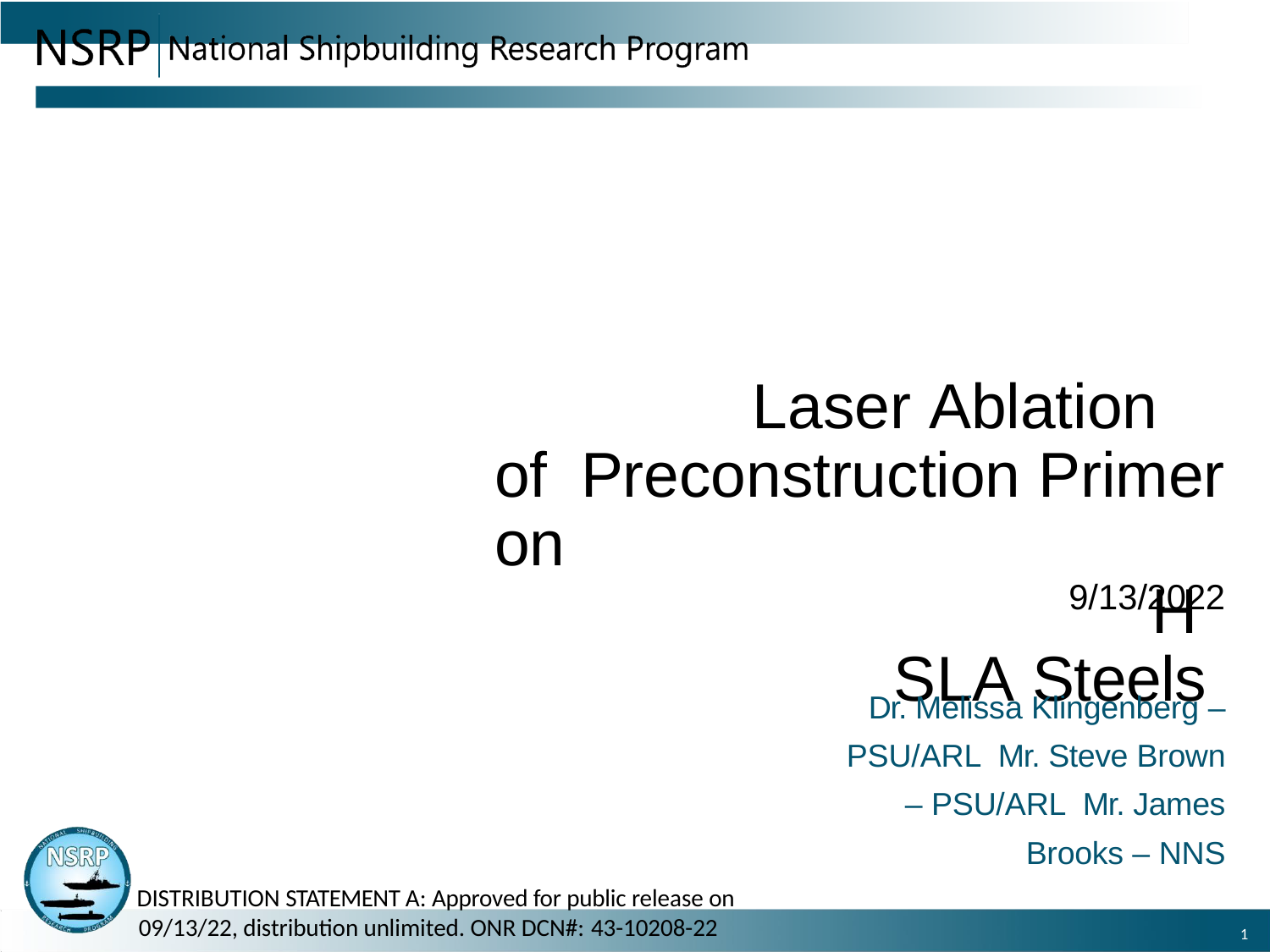

Laser Ablation of  Preconstruction Primer on
HSLA Steels
9/13/2022

Dr. Melissa Klingenberg – PSU/ARL  Mr. Steve Brown – PSU/ARL  Mr. James Brooks – NNS
DISTRIBUTION STATEMENT A: Approved for public release on  09/13/22, distribution unlimited. ONR DCN#: 43-10208-22

1